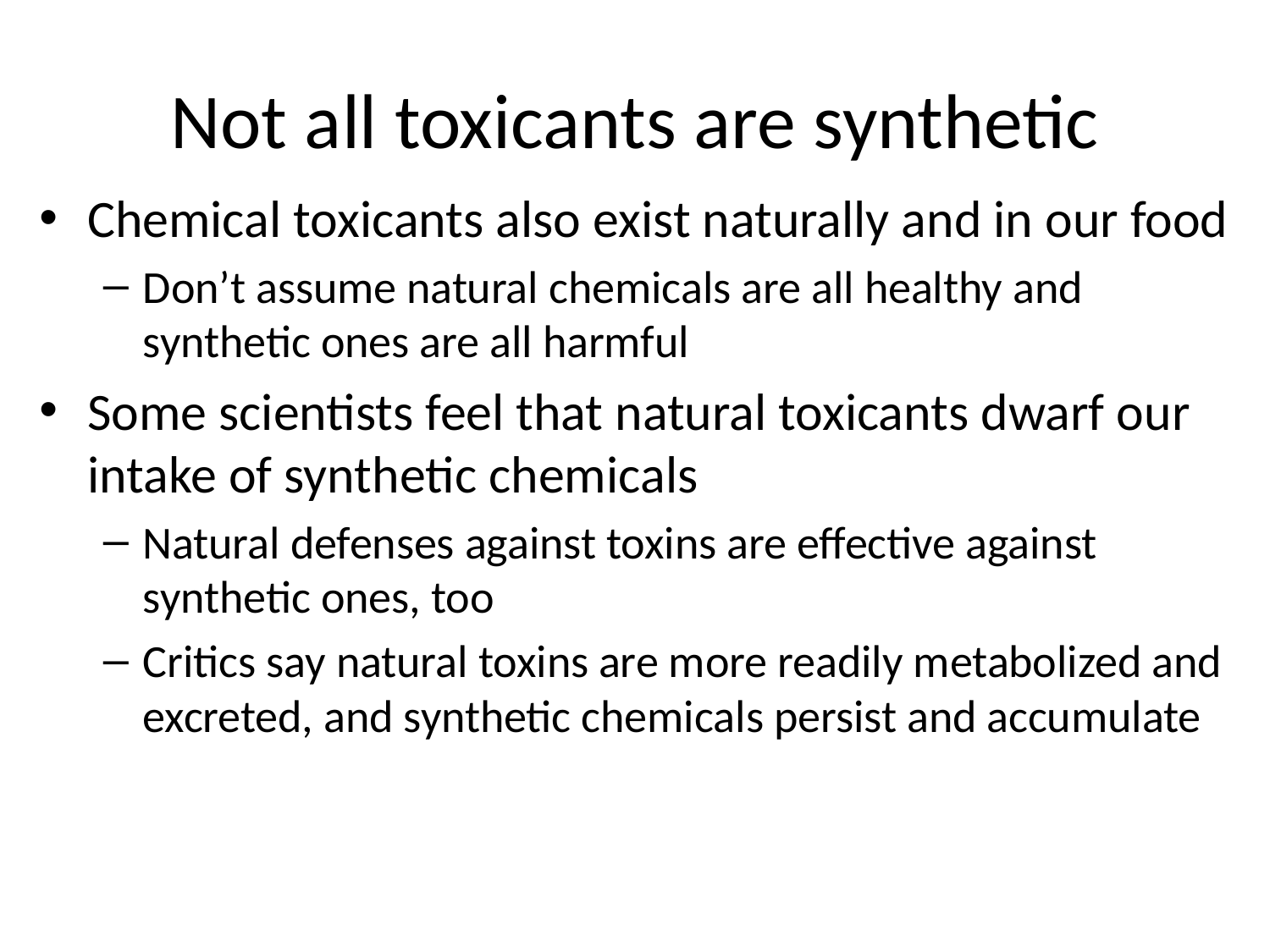

# Not all toxicants are synthetic
Chemical toxicants also exist naturally and in our food
Don’t assume natural chemicals are all healthy and synthetic ones are all harmful
Some scientists feel that natural toxicants dwarf our intake of synthetic chemicals
Natural defenses against toxins are effective against synthetic ones, too
Critics say natural toxins are more readily metabolized and excreted, and synthetic chemicals persist and accumulate